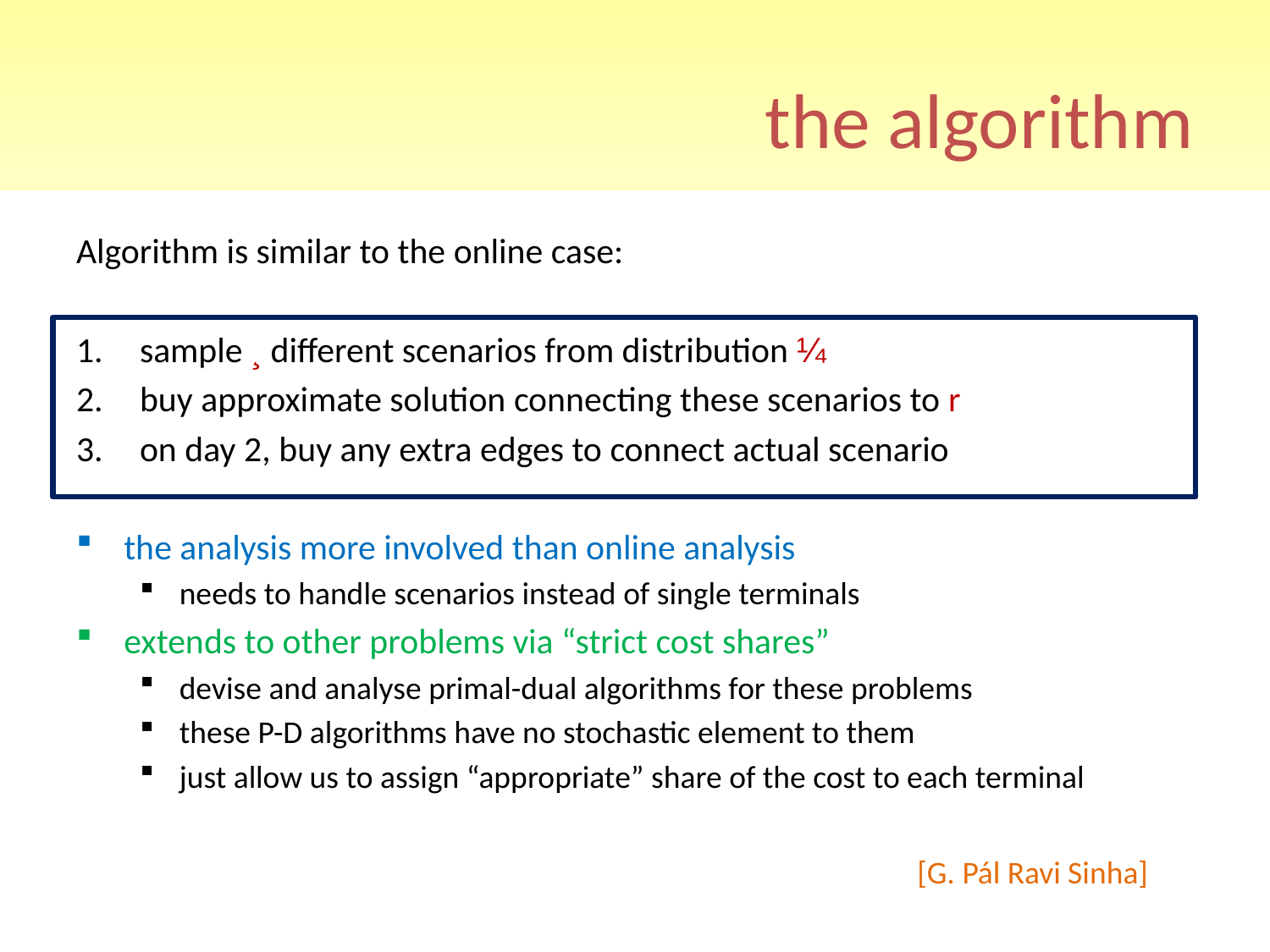

# the algorithm
Algorithm is similar to the online case:

sample ¸ different scenarios from distribution ¼
buy approximate solution connecting these scenarios to r
on day 2, buy any extra edges to connect actual scenario

the analysis more involved than online analysis
needs to handle scenarios instead of single terminals
extends to other problems via “strict cost shares”
devise and analyse primal-dual algorithms for these problems
these P-D algorithms have no stochastic element to them
just allow us to assign “appropriate” share of the cost to each terminal

[G. Pál Ravi Sinha]